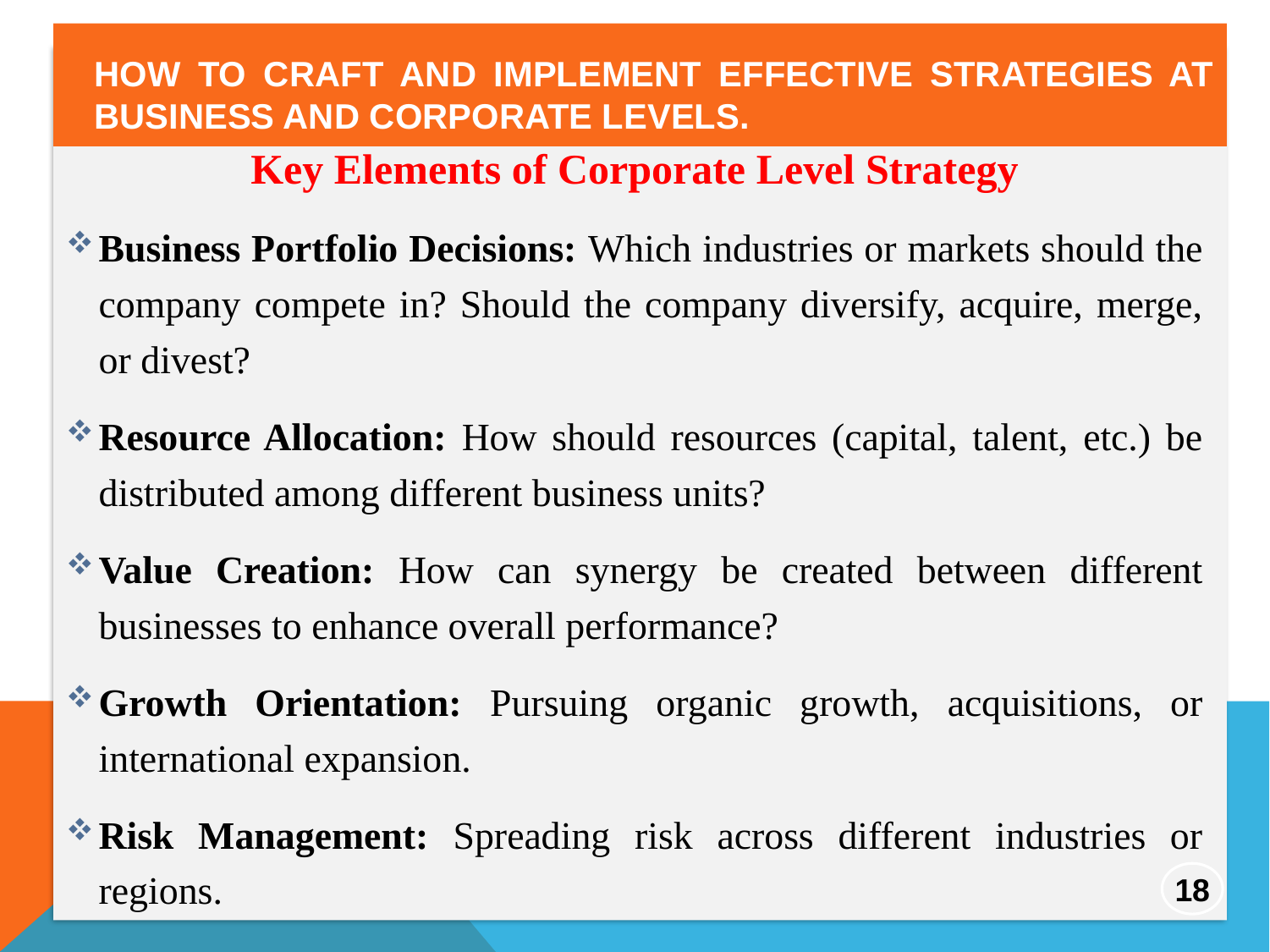

How to craft and implement effective strategies at business and corporate levels.

Key Elements of Corporate Level Strategy
Business Portfolio Decisions: Which industries or markets should the company compete in? Should the company diversify, acquire, merge, or divest?
Resource Allocation: How should resources (capital, talent, etc.) be distributed among different business units?
Value Creation: How can synergy be created between different businesses to enhance overall performance?
Growth Orientation: Pursuing organic growth, acquisitions, or international expansion.
Risk Management: Spreading risk across different industries or regions.
18